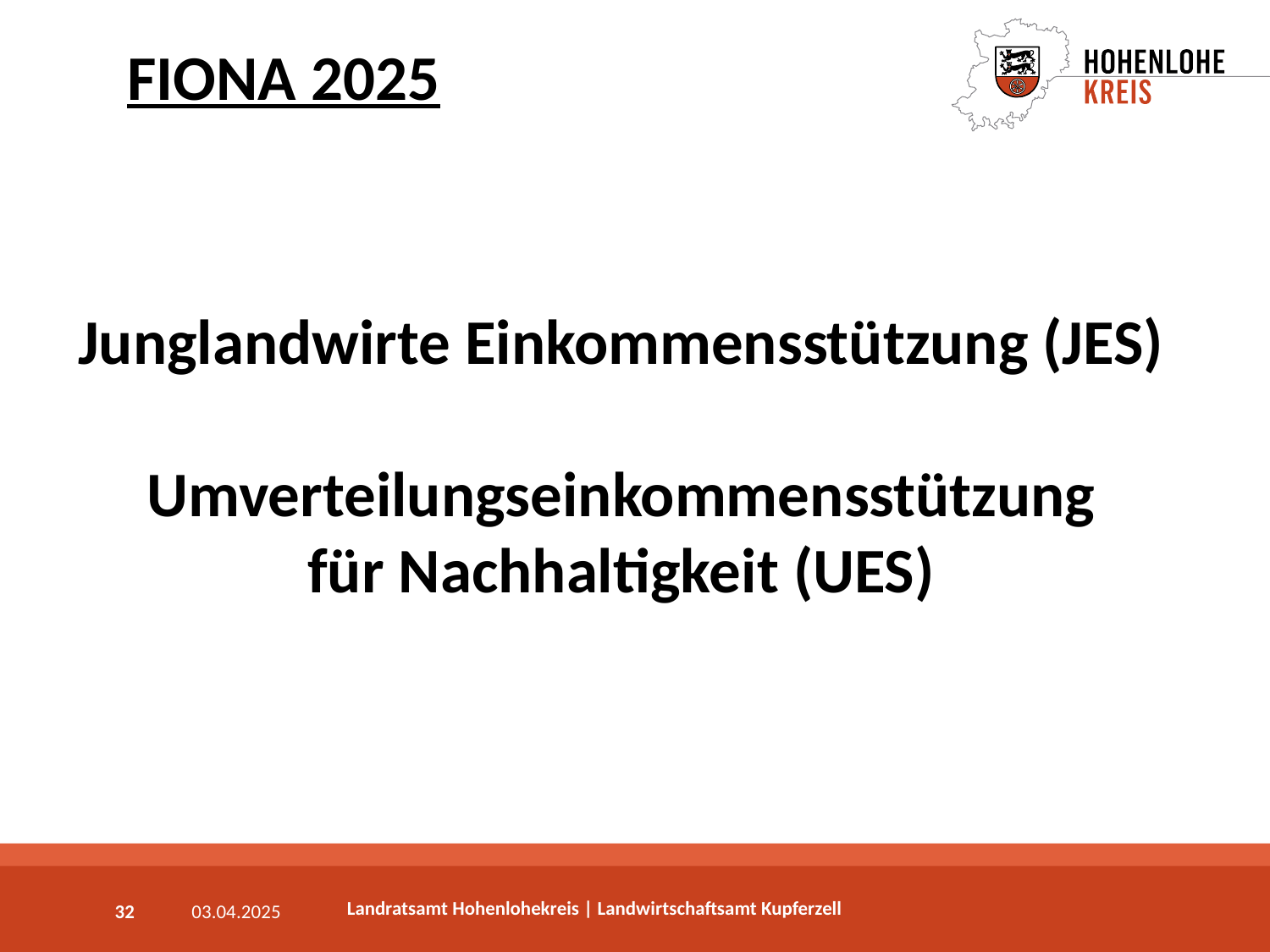

FIONA 2025
Junglandwirte Einkommensstützung (JES)

Umverteilungseinkommensstützung
für Nachhaltigkeit (UES)

32
03.04.2025